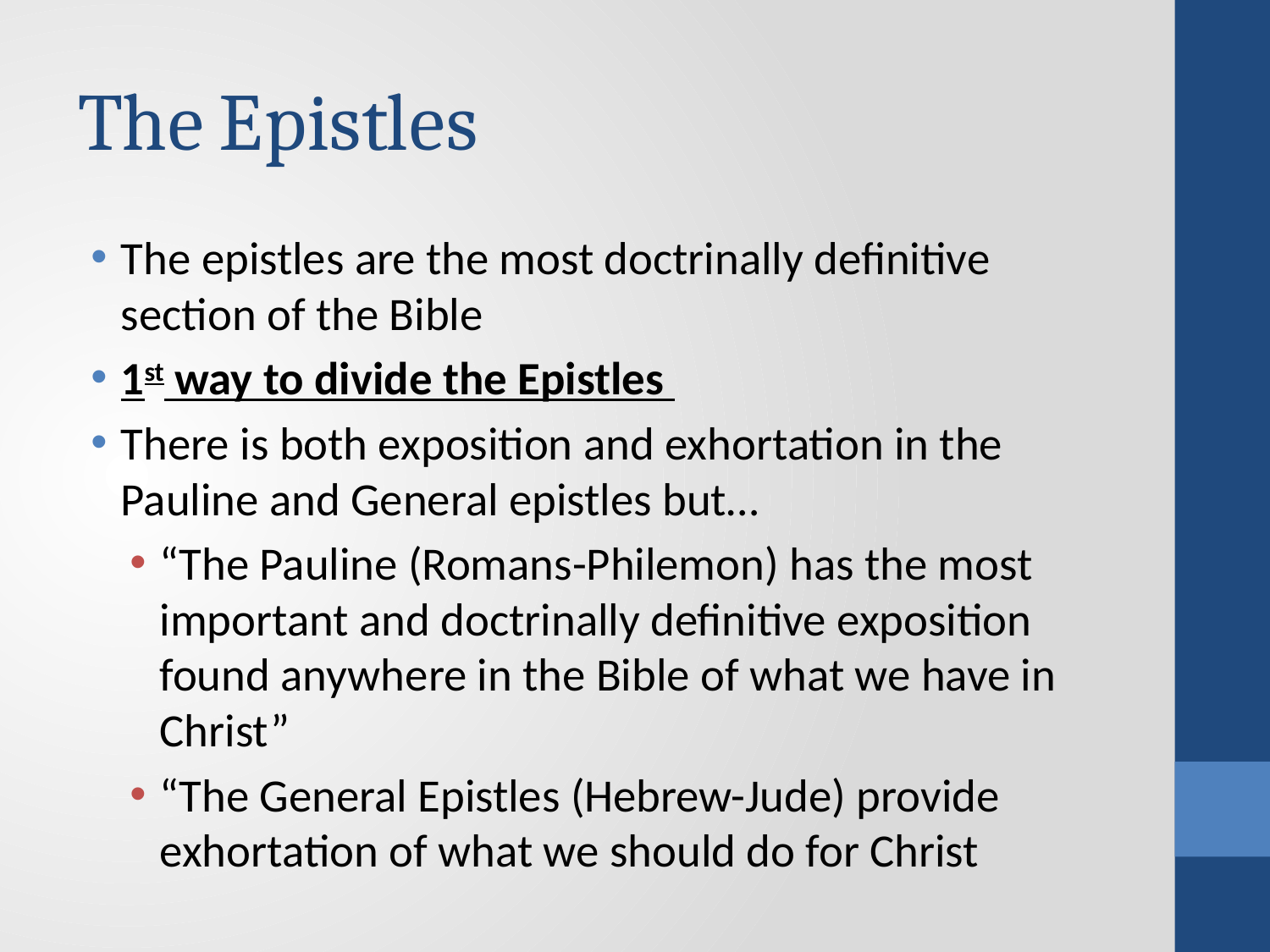

# The Epistles
The epistles are the most doctrinally definitive section of the Bible
1st way to divide the Epistles
There is both exposition and exhortation in the Pauline and General epistles but…
“The Pauline (Romans-Philemon) has the most important and doctrinally definitive exposition found anywhere in the Bible of what we have in Christ”
“The General Epistles (Hebrew-Jude) provide exhortation of what we should do for Christ